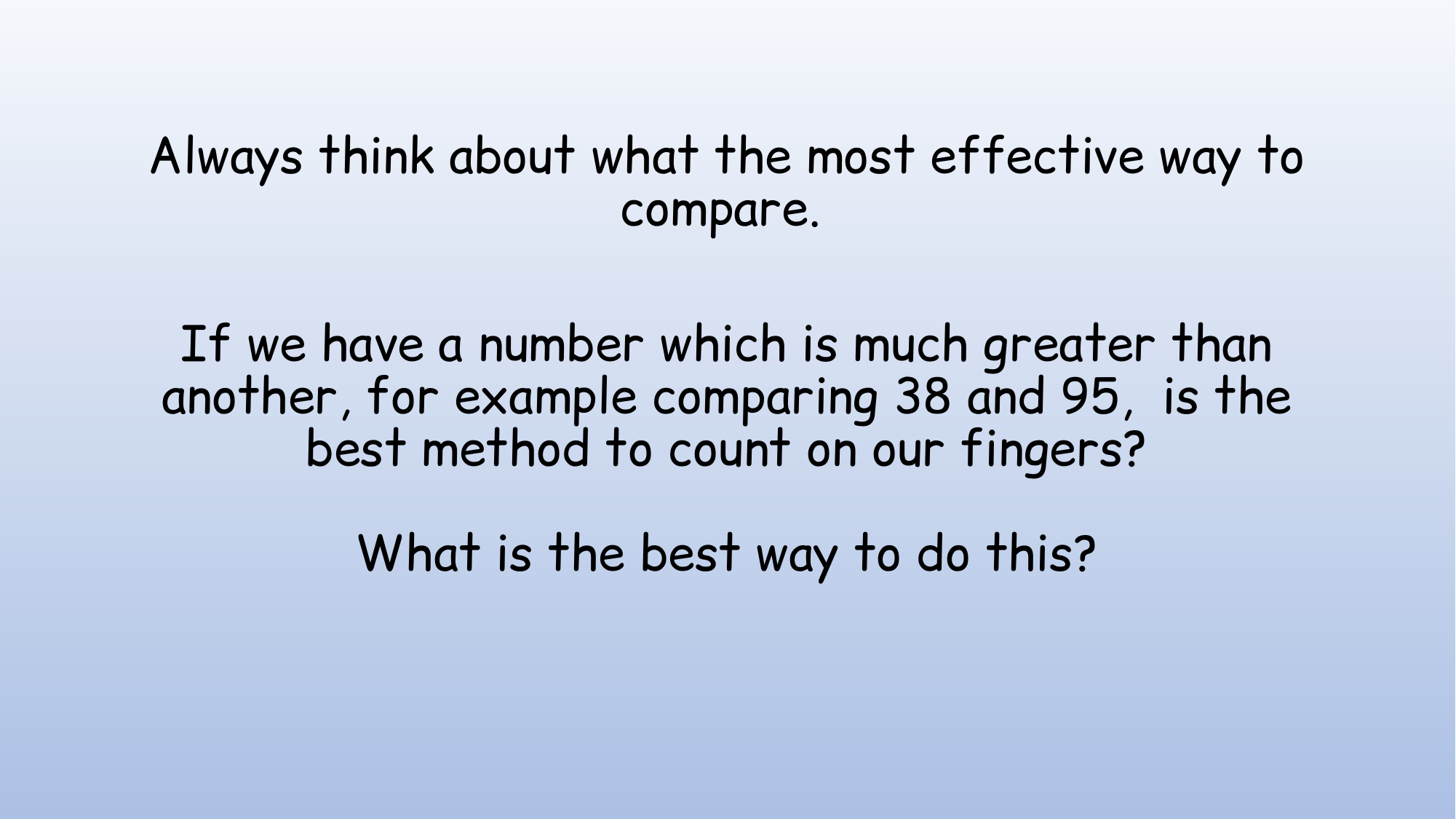

Always think about what the most effective way to compare.

If we have a number which is much greater than another, for example comparing 38 and 95,  is the best method to count on our fingers?
What is the best way to do this?